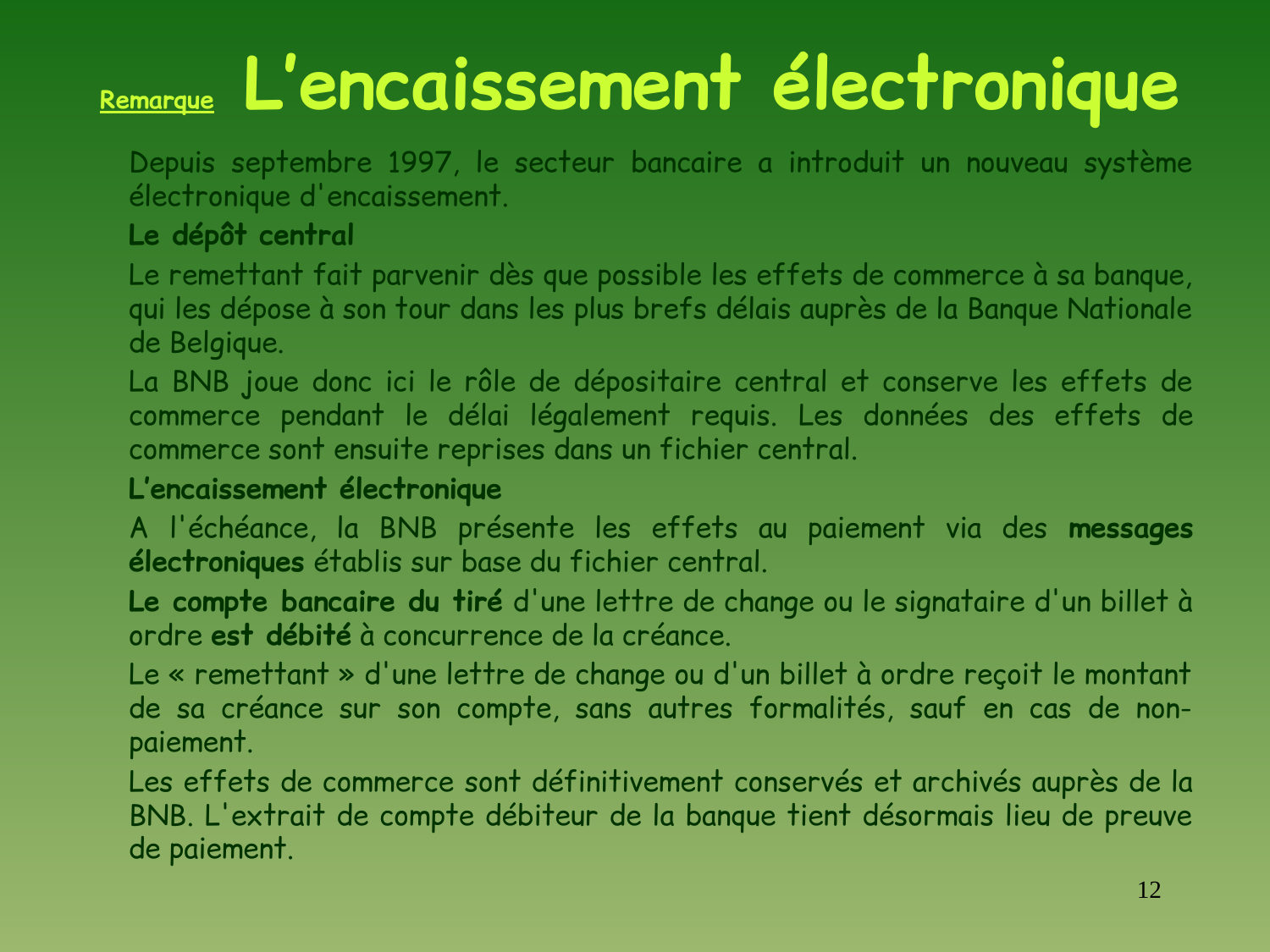

Remarque L’encaissement électronique
Depuis septembre 1997, le secteur bancaire a introduit un nouveau système électronique d'encaissement.
Le dépôt central
Le remettant fait parvenir dès que possible les effets de commerce à sa banque, qui les dépose à son tour dans les plus brefs délais auprès de la Banque Nationale de Belgique.
La BNB joue donc ici le rôle de dépositaire central et conserve les effets de commerce pendant le délai légalement requis. Les données des effets de commerce sont ensuite reprises dans un fichier central.
L’encaissement électronique
A l'échéance, la BNB présente les effets au paiement via des messages électroniques établis sur base du fichier central.
Le compte bancaire du tiré d'une lettre de change ou le signataire d'un billet à ordre est débité à concurrence de la créance.
Le « remettant » d'une lettre de change ou d'un billet à ordre reçoit le montant de sa créance sur son compte, sans autres formalités, sauf en cas de non-paiement.
Les effets de commerce sont définitivement conservés et archivés auprès de la BNB. L'extrait de compte débiteur de la banque tient désormais lieu de preuve de paiement.
12